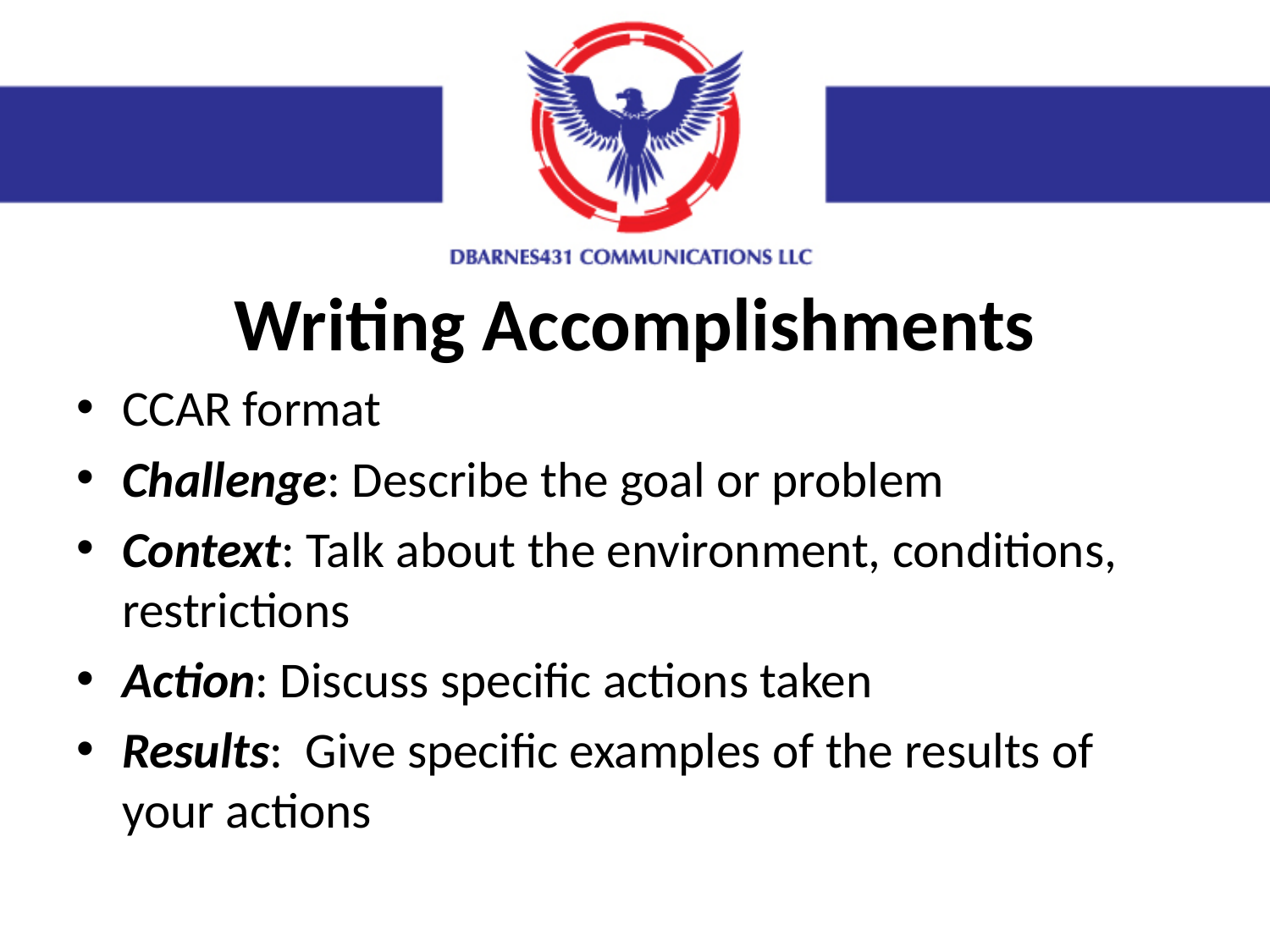

Writing Accomplishments
CCAR format
Challenge: Describe the goal or problem
Context: Talk about the environment, conditions, restrictions
Action: Discuss specific actions taken
Results:  Give specific examples of the results of your actions